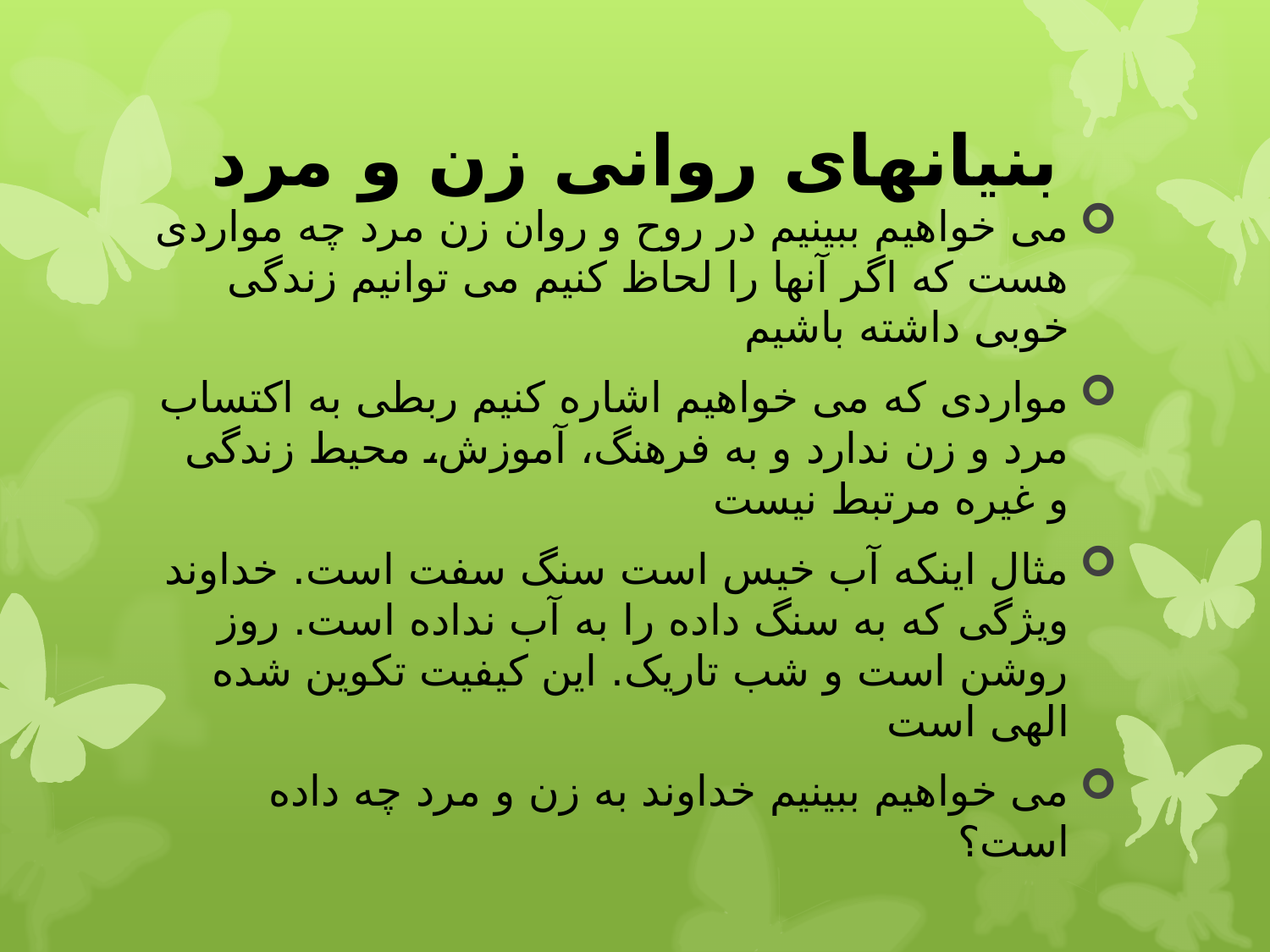

# بنیانهای روانی زن و مرد
می خواهیم ببینیم در روح و روان زن مرد چه مواردی هست که اگر آنها را لحاظ کنیم می توانیم زندگی خوبی داشته باشیم
مواردی که می خواهیم اشاره کنیم ربطی به اکتساب مرد و زن ندارد و به فرهنگ، آموزش، محیط زندگی و غیره مرتبط نیست
مثال اینکه آب خیس است سنگ سفت است. خداوند ویژگی که به سنگ داده را به آب نداده است. روز روشن است و شب تاریک. این کیفیت تکوین شده الهی است
می خواهیم ببینیم خداوند به زن و مرد چه داده است؟